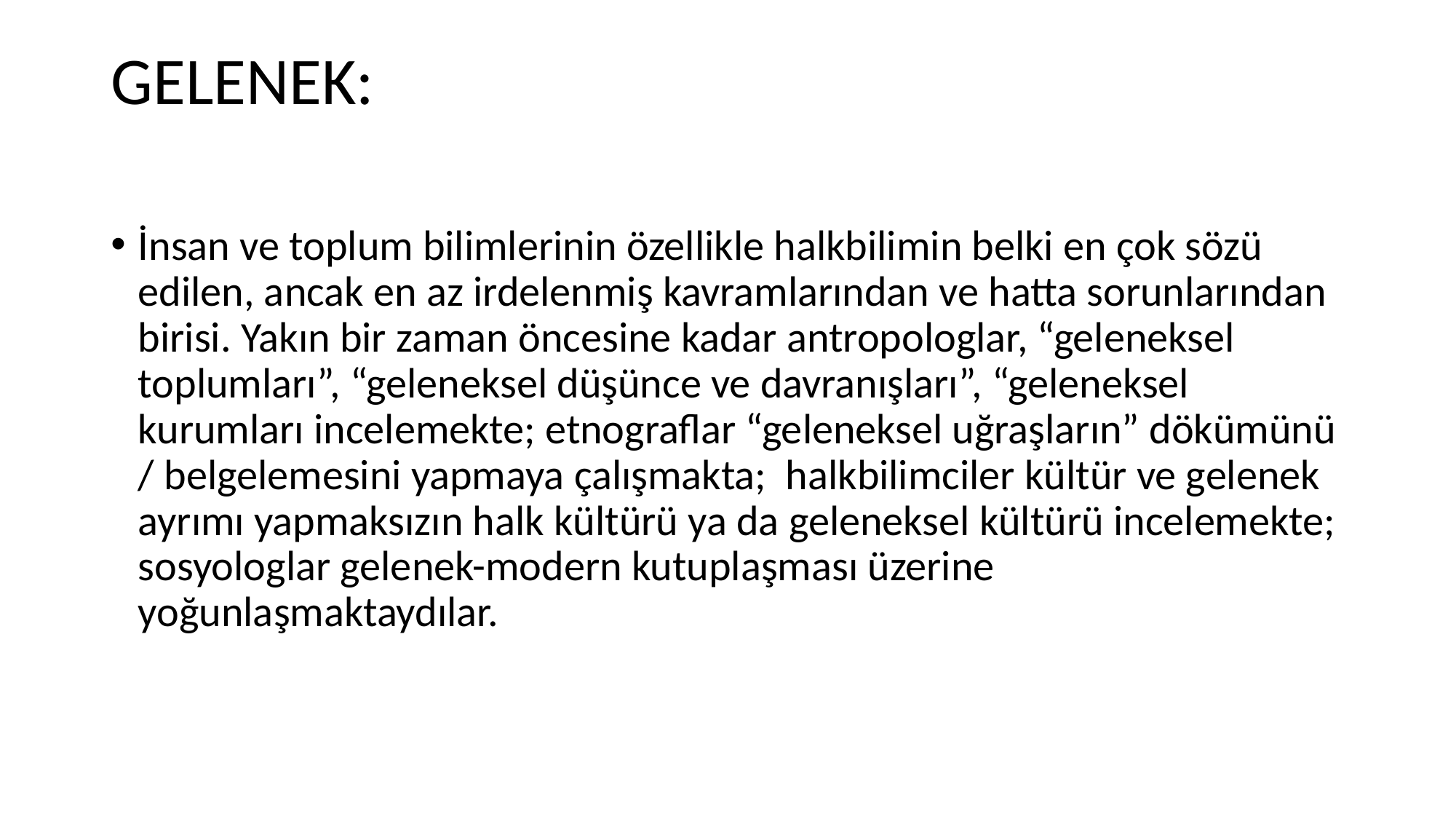

# GELENEK:
İnsan ve toplum bilimlerinin özellikle halkbilimin belki en çok sözü edilen, ancak en az irdelenmiş kavramlarından ve hatta sorunlarından birisi. Yakın bir zaman öncesine kadar antropologlar, “geleneksel toplumları”, “geleneksel düşünce ve davranışları”, “geleneksel kurumları incelemekte; etnograflar “geleneksel uğraşların” dökümünü / belgelemesini yapmaya çalışmakta;  halkbilimciler kültür ve gelenek ayrımı yapmaksızın halk kültürü ya da geleneksel kültürü incelemekte; sosyologlar gelenek-modern kutuplaşması üzerine yoğunlaşmaktaydılar.